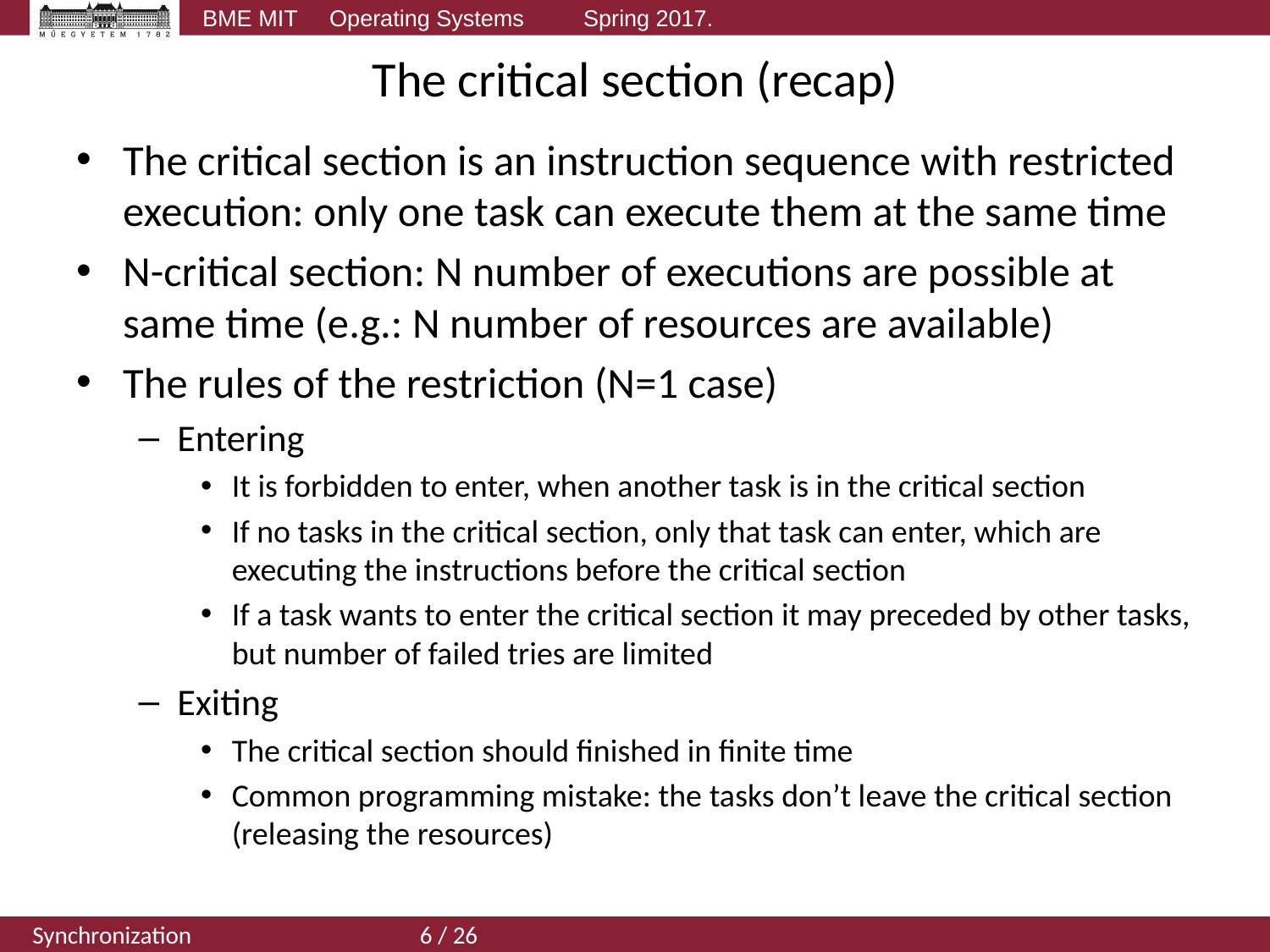

# The critical section (recap)
The critical section is an instruction sequence with restricted execution: only one task can execute them at the same time
N-critical section: N number of executions are possible at same time (e.g.: N number of resources are available)
The rules of the restriction (N=1 case)
Entering
It is forbidden to enter, when another task is in the critical section
If no tasks in the critical section, only that task can enter, which are executing the instructions before the critical section
If a task wants to enter the critical section it may preceded by other tasks, but number of failed tries are limited
Exiting
The critical section should finished in finite time
Common programming mistake: the tasks don’t leave the critical section (releasing the resources)